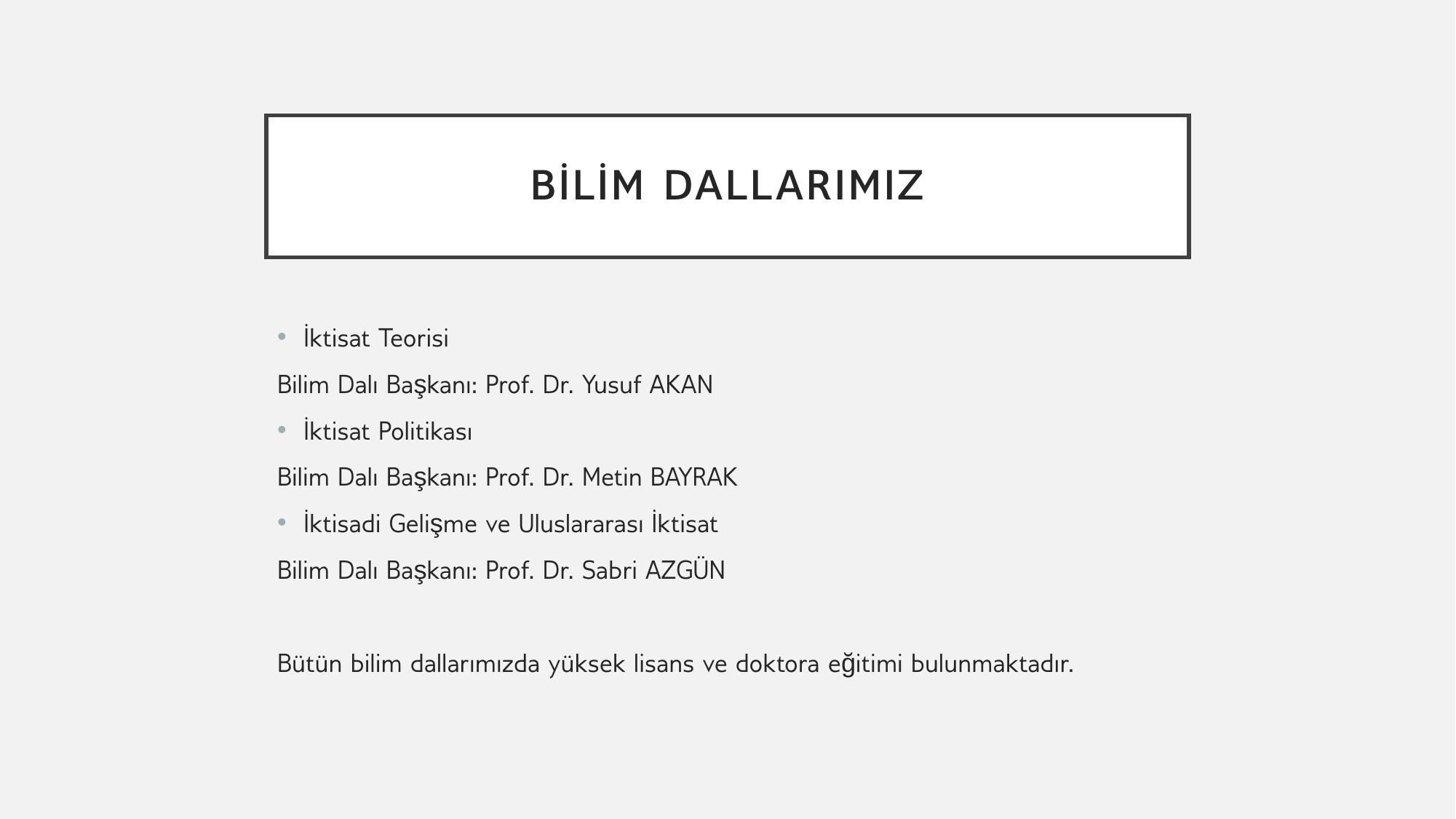

# bilim dallarımız
İktisat Teorisi
Bilim Dalı Başkanı: Prof. Dr. Yusuf AKAN
İktisat Politikası
Bilim Dalı Başkanı: Prof. Dr. Metin BAYRAK
İktisadi Gelişme ve Uluslararası İktisat
Bilim Dalı Başkanı: Prof. Dr. Sabri AZGÜN

Bütün bilim dallarımızda yüksek lisans ve doktora eğitimi bulunmaktadır.